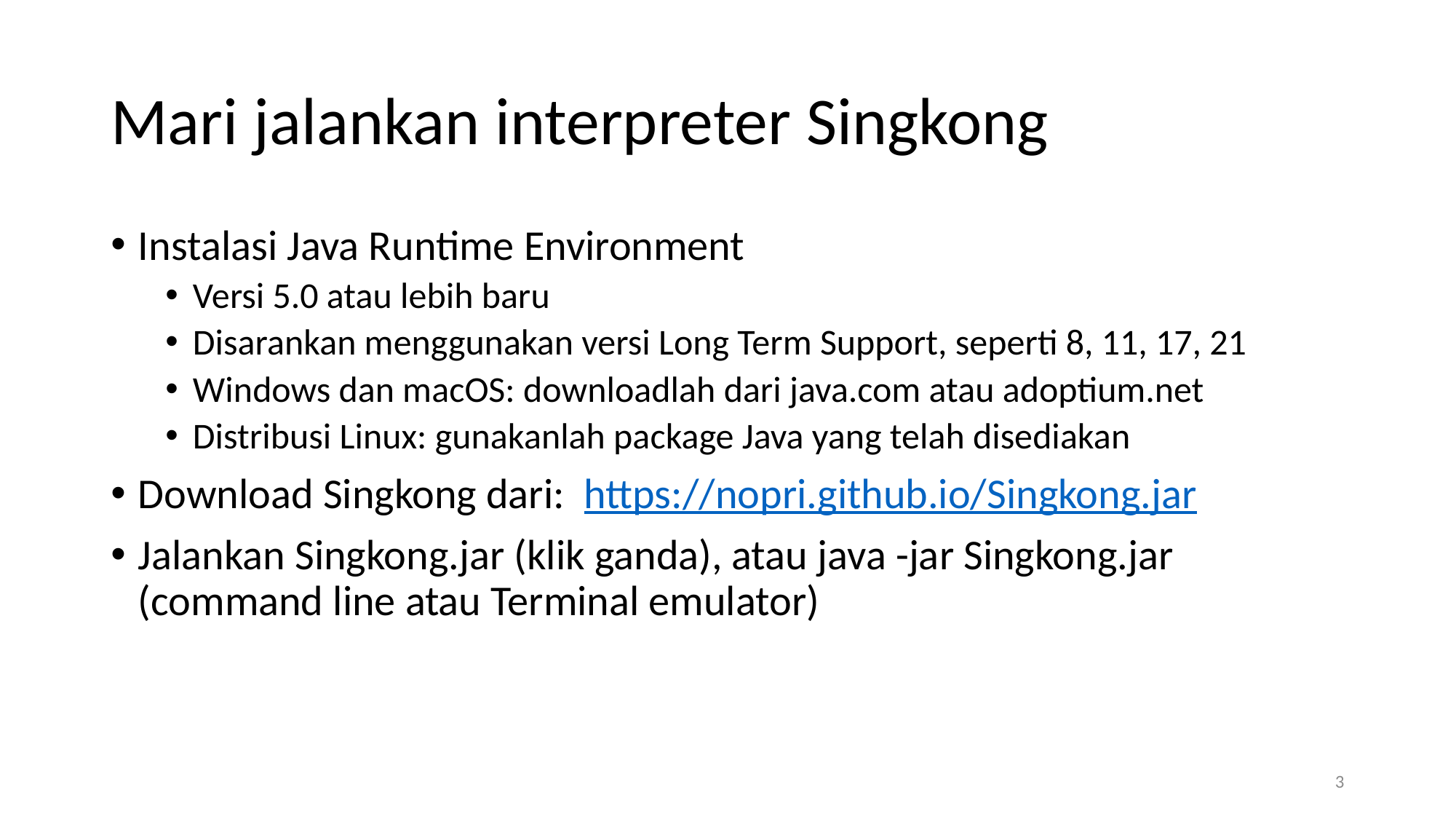

# Mari jalankan interpreter Singkong
Instalasi Java Runtime Environment
Versi 5.0 atau lebih baru
Disarankan menggunakan versi Long Term Support, seperti 8, 11, 17, 21
Windows dan macOS: downloadlah dari java.com atau adoptium.net
Distribusi Linux: gunakanlah package Java yang telah disediakan
Download Singkong dari:  https://nopri.github.io/Singkong.jar
Jalankan Singkong.jar (klik ganda), atau java -jar Singkong.jar (command line atau Terminal emulator)

3